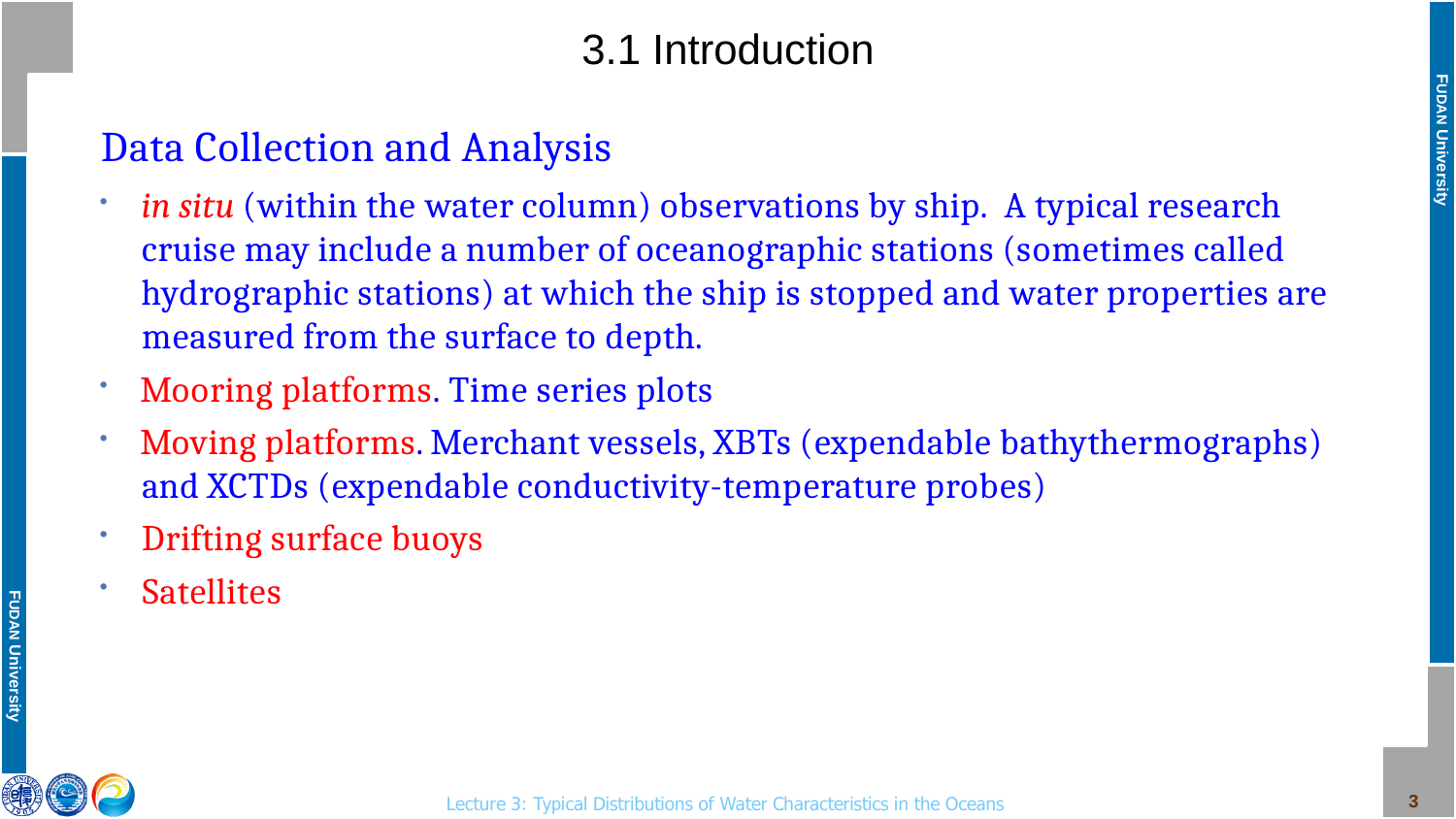

# 3.1 Introduction
Data Collection and Analysis
in situ (within the water column) observations by ship.  A typical research cruise may include a number of oceanographic stations (sometimes called hydrographic stations) at which the ship is stopped and water properties are measured from the surface to depth.
Mooring platforms. Time series plots
Moving platforms. Merchant vessels, XBTs (expendable bathythermographs) and XCTDs (expendable conductivity-temperature probes)
Drifting surface buoys
Satellites